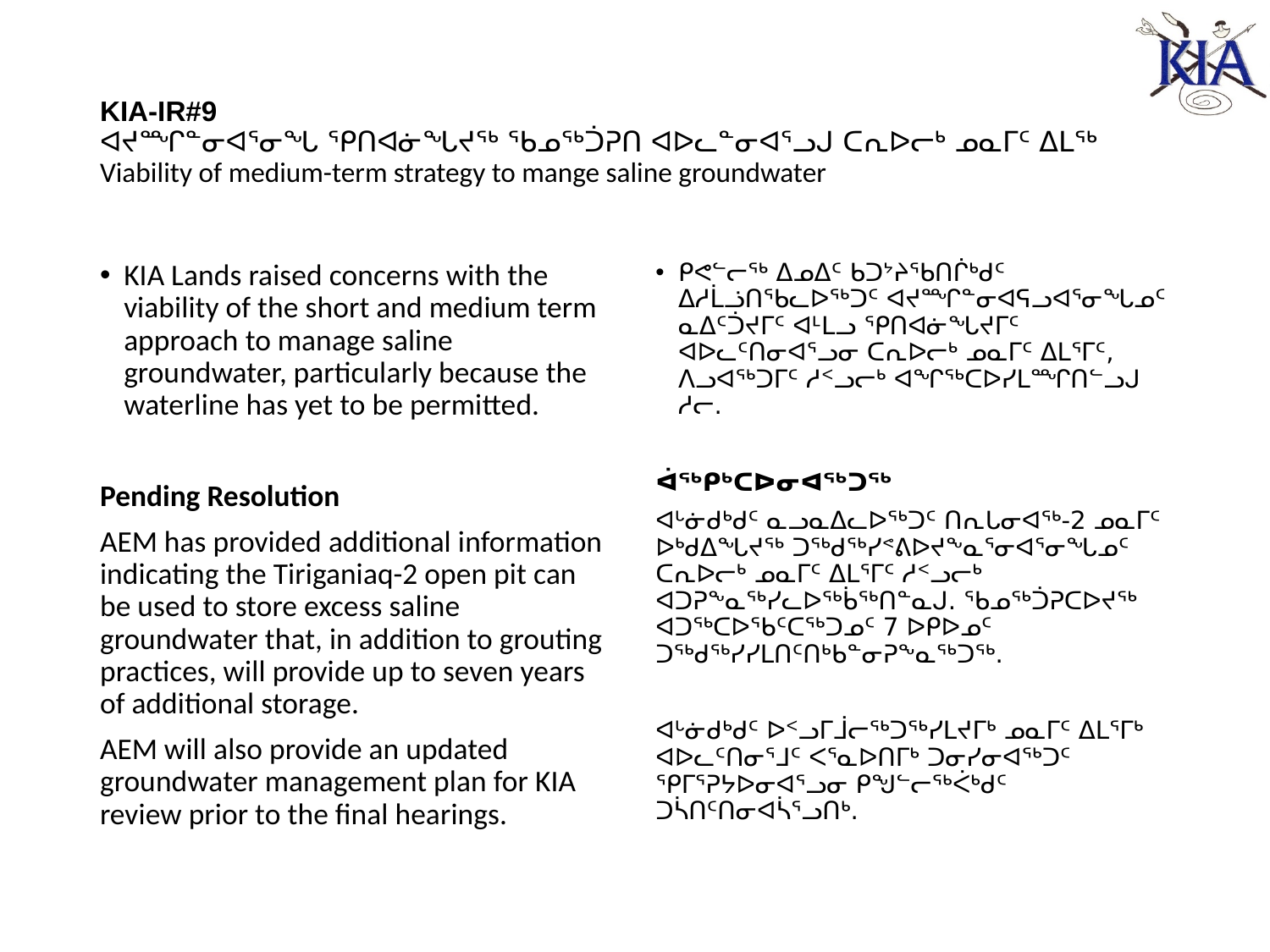

# KIA-IR#9 ᐊᔪᙱᓐᓂᐊᕐᓂᖓ ᕿᑎᐊᓃᖓᔪᖅ ᖃᓄᖅᑑᕈᑎ ᐊᐅᓚᓐᓂᐊᕐᓗᒍ ᑕᕆᐅᓕᒃ ᓄᓇᒥᑦ ᐃᒪᖅ Viability of medium-term strategy to mange saline groundwater
KIA Lands raised concerns with the viability of the short and medium term approach to manage saline groundwater, particularly because the waterline has yet to be permitted.

Pending Resolution
AEM has provided additional information indicating the Tiriganiaq-2 open pit can be used to store excess saline groundwater that, in addition to grouting practices, will provide up to seven years of additional storage.
AEM will also provide an updated groundwater management plan for KIA review prior to the final hearings.
ᑭᕙᓪᓕᖅ ᐃᓄᐃᑦ ᑲᑐᔾᔨᖃᑎᒌᒃᑯᑦ ᐃᓱᒫᓘᑎᖃᓚᐅᖅᑐᑦ ᐊᔪᙱᓐᓂᐊᕋᓗᐊᕐᓂᖓᓄᑦ ᓇᐃᑦᑑᔪᒥᑦ ᐊᒻᒪᓗ ᕿᑎᐊᓃᖓᔪᒥᑦ ᐊᐅᓚᑦᑎᓂᐊᕐᓗᓂ ᑕᕆᐅᓕᒃ ᓄᓇᒥᑦ ᐃᒪᕐᒥᑦ, ᐱᓗᐊᖅᑐᒥᑦ ᓱᑉᓗᓕᒃ ᐊᖏᖅᑕᐅᓯᒪᙱᑎᓪᓗᒍ ᓱᓕ.

ᐋᖅᑭᒃᑕᐅᓂᐊᖅᑐᖅ
ᐊᒡᓃᑯᒃᑯᑦ ᓇᓗᓇᐃᓚᐅᖅᑐᑦ ᑎᕆᒐᓂᐊᖅ-2 ᓄᓇᒥᑦ ᐅᒃᑯᐃᖓᔪᖅ ᑐᖅᑯᖅᓯᕝᕕᐅᔪᖕᓇᕐᓂᐊᕐᓂᖓᓄᑦ ᑕᕆᐅᓕᒃ ᓄᓇᒥᑦ ᐃᒪᕐᒥᑦ ᓱᑉᓗᓕᒃ ᐊᑐᕈᖕᓇᖅᓯᓚᐅᖅᑳᖅᑎᓐᓇᒍ. ᖃᓄᖅᑑᕈᑕᐅᔪᖅ ᐊᑐᖅᑕᐅᖃᑦᑕᖅᑐᓄᑦ 7 ᐅᑭᐅᓄᑦ ᑐᖅᑯᖅᓯᓯᒪᑎᑦᑎᒃᑲᓐᓂᕈᖕᓇᖅᑐᖅ.

ᐊᒡᓃᑯᒃᑯᑦ ᐅᑉᓗᒥᒨᓕᖅᑐᖅᓯᒪᔪᒥᒃ ᓄᓇᒥᑦ ᐃᒪᕐᒥᒃ ᐊᐅᓚᑦᑎᓂᕐᒧᑦ ᐸᕐᓇᐅᑎᒥᒃ ᑐᓂᓯᓂᐊᖅᑐᑦ ᕿᒥᕐᕈᔭᐅᓂᐊᕐᓗᓂ ᑭᖑᓪᓕᖅᐹᒃᑯᑦ ᑐᓵᑎᑦᑎᓂᐊᓵᕐᓗᑎᒃ.